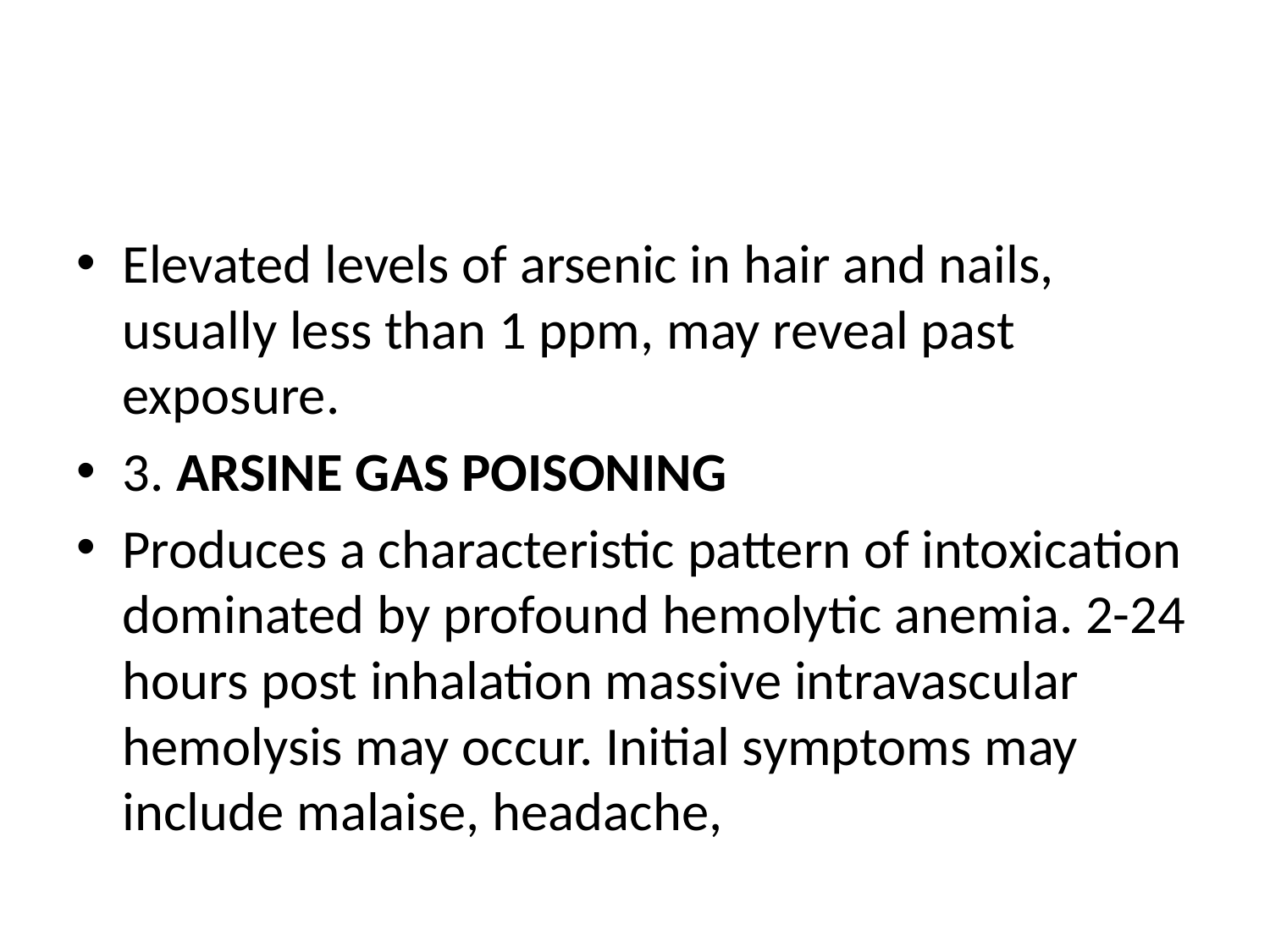

#
Elevated levels of arsenic in hair and nails, usually less than 1 ppm, may reveal past exposure.
3. ARSINE GAS POISONING
Produces a characteristic pattern of intoxication dominated by profound hemolytic anemia. 2-24 hours post inhalation massive intravascular hemolysis may occur. Initial symptoms may include malaise, headache,